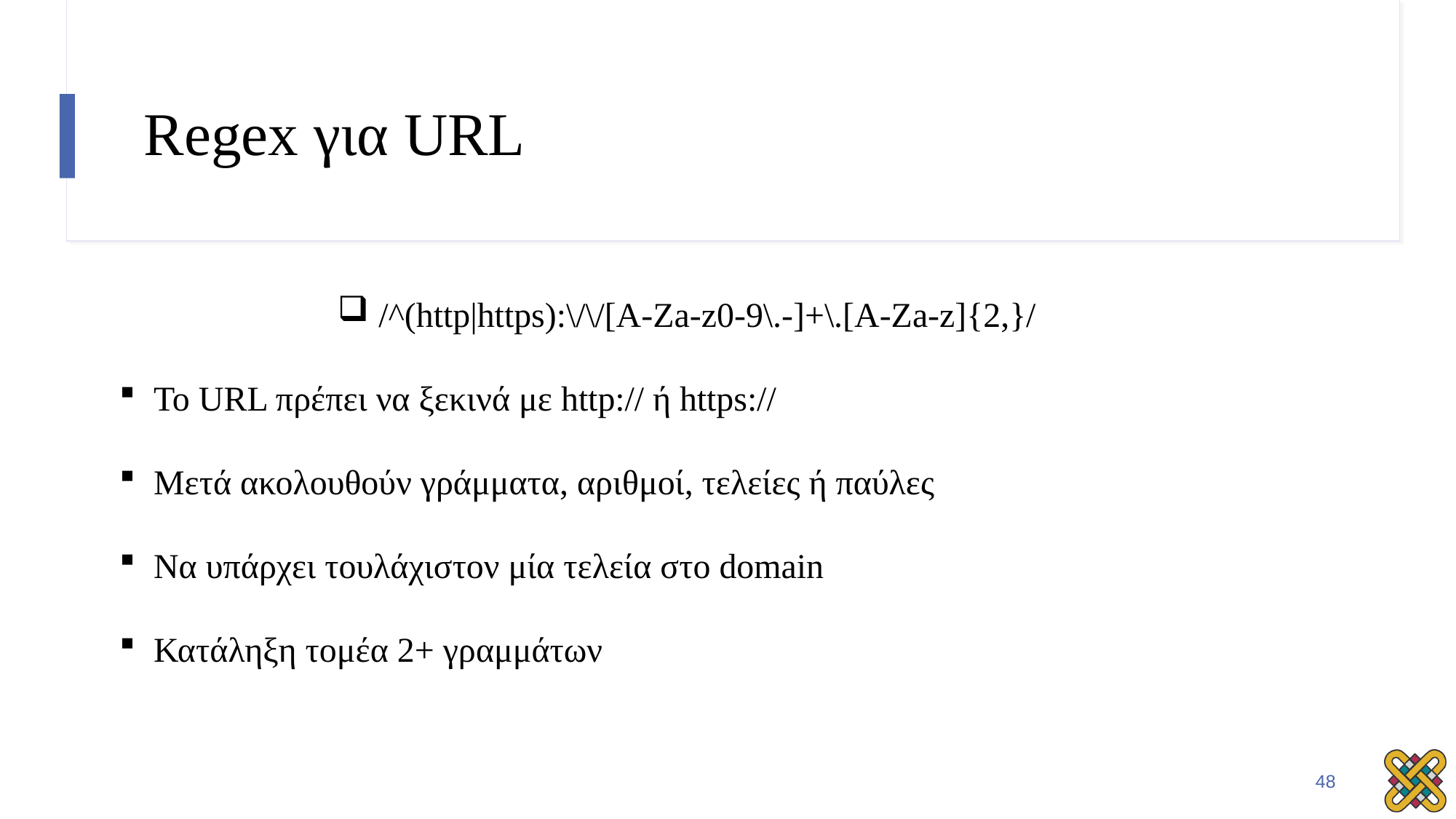

# Regex για URL
/^(http|https):\/\/[A-Za-z0-9\.-]+\.[A-Za-z]{2,}/

Το URL πρέπει να ξεκινά με http:// ή https://

Μετά ακολουθούν γράμματα, αριθμοί, τελείες ή παύλες

Να υπάρχει τουλάχιστον μία τελεία στο domain

Κατάληξη τομέα 2+ γραμμάτων
48